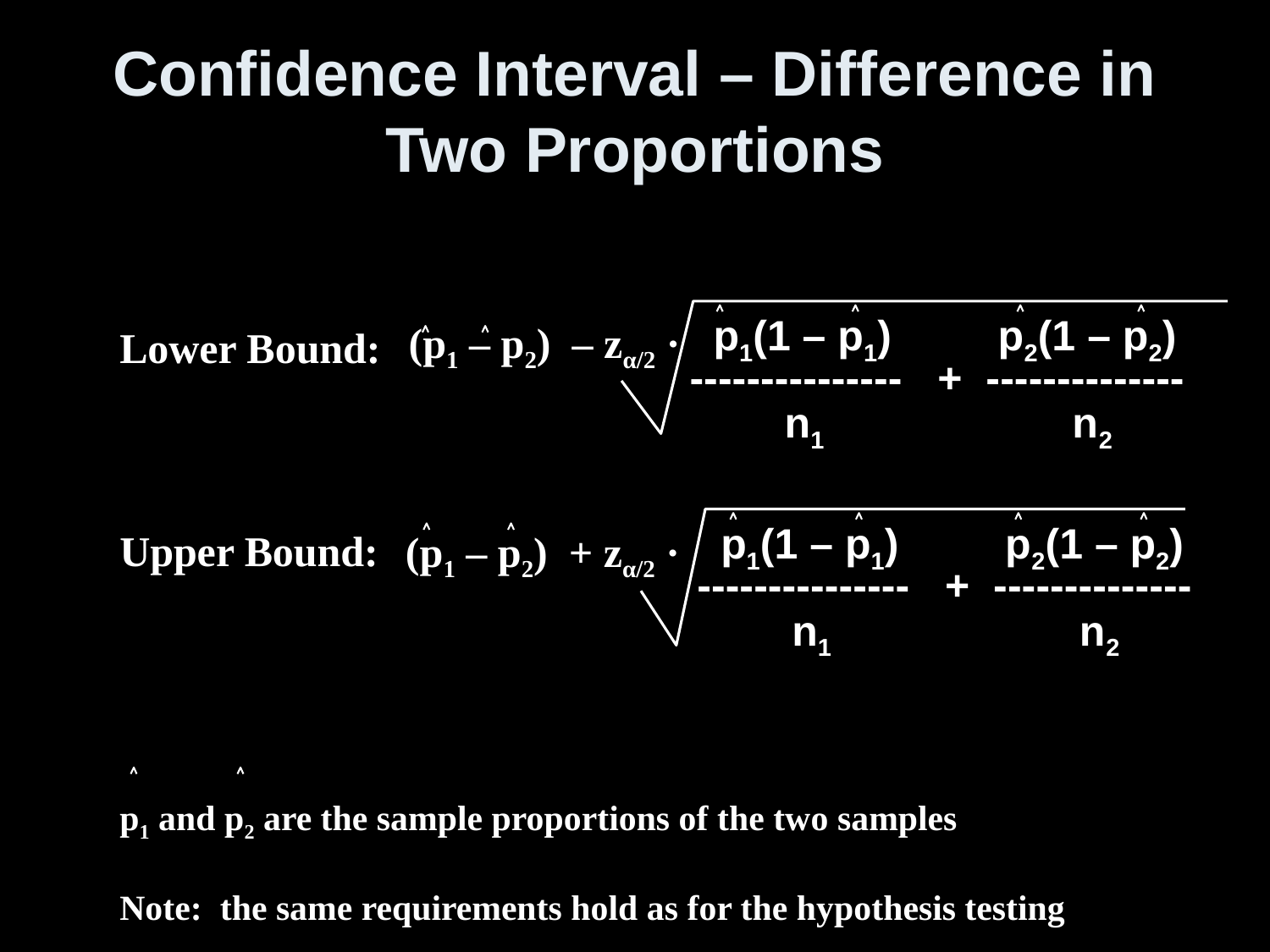

# Confidence Interval – Difference in Two Proportions

Lower Bound:

Upper Bound:

p1 and p2 are the sample proportions of the two samples

Note:  the same requirements hold as for the hypothesis testing

   p1(1 – p1)         p2(1 – p2)
 ---------------   +  --------------
         n1                     n2
(p1 – p2)  – zα/2 ·

   p1(1 – p1)         p2(1 – p2)
 ---------------   +  --------------
         n1                     n2
(p1 – p2)  + zα/2 ·